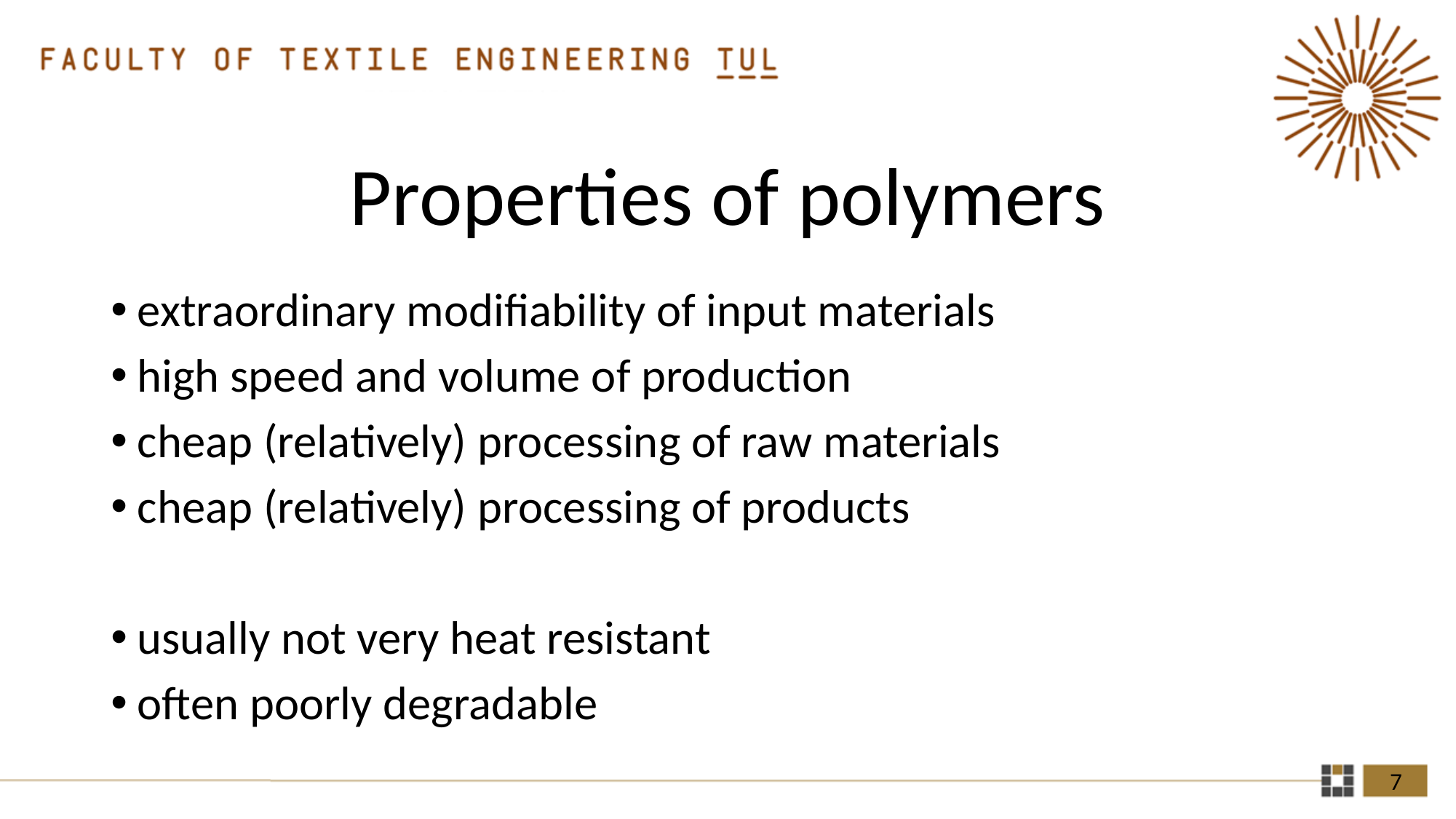

# Properties of polymers
extraordinary modifiability of input materials
high speed and volume of production
cheap (relatively) processing of raw materials
cheap (relatively) processing of products

usually not very heat resistant
often poorly degradable